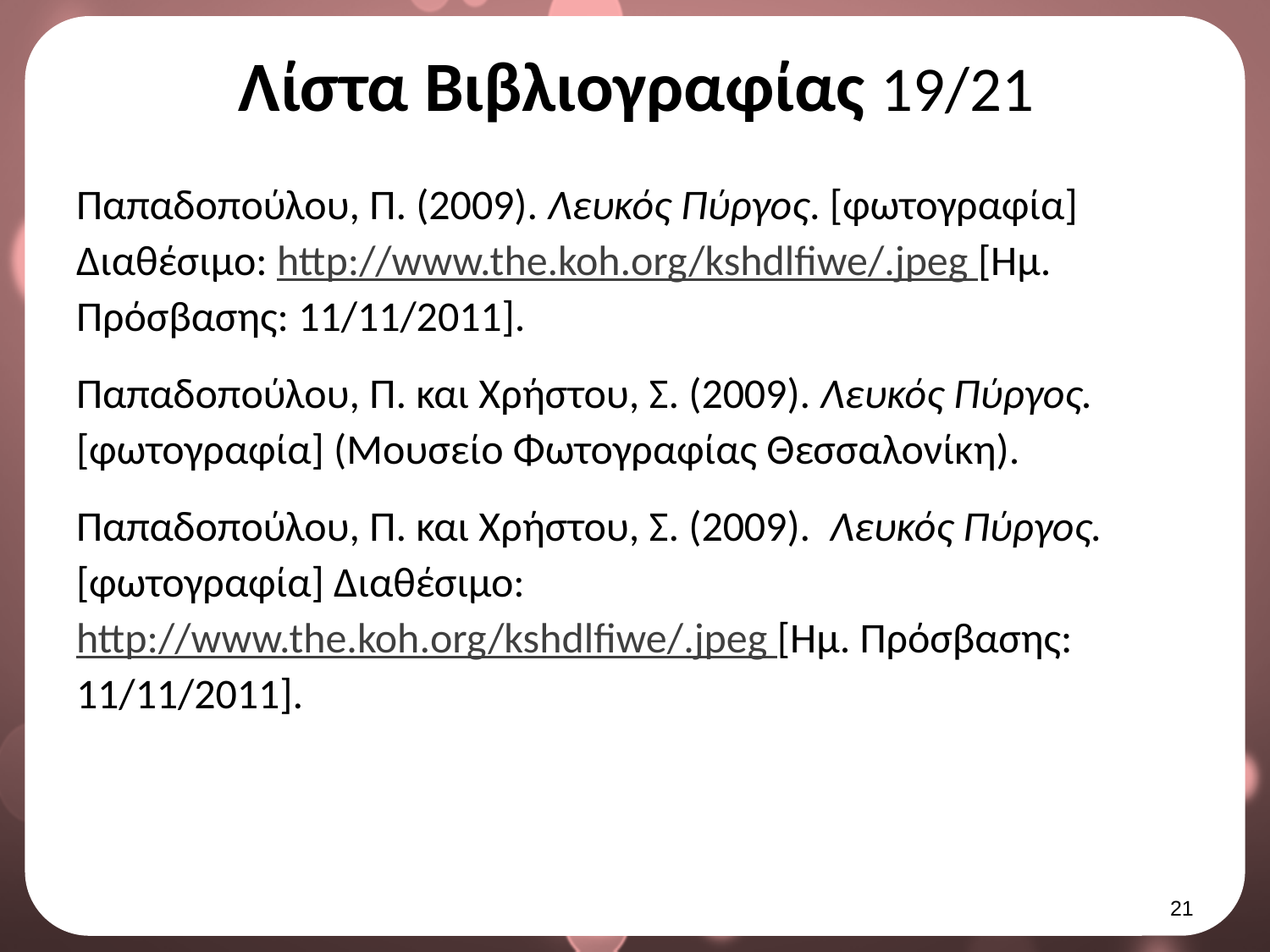

# Λίστα Βιβλιογραφίας 19/21
Παπαδοπούλου, Π. (2009). Λευκός Πύργος. [φωτογραφία] Διαθέσιμο: http://www.the.koh.org/kshdlfiwe/.jpeg [Ημ. Πρόσβασης: 11/11/2011].
Παπαδοπούλου, Π. και Χρήστου, Σ. (2009). Λευκός Πύργος. [φωτογραφία] (Μουσείο Φωτογραφίας Θεσσαλονίκη).
Παπαδοπούλου, Π. και Χρήστου, Σ. (2009).  Λευκός Πύργος. [φωτογραφία] Διαθέσιμο: http://www.the.koh.org/kshdlfiwe/.jpeg [Ημ. Πρόσβασης: 11/11/2011].
21